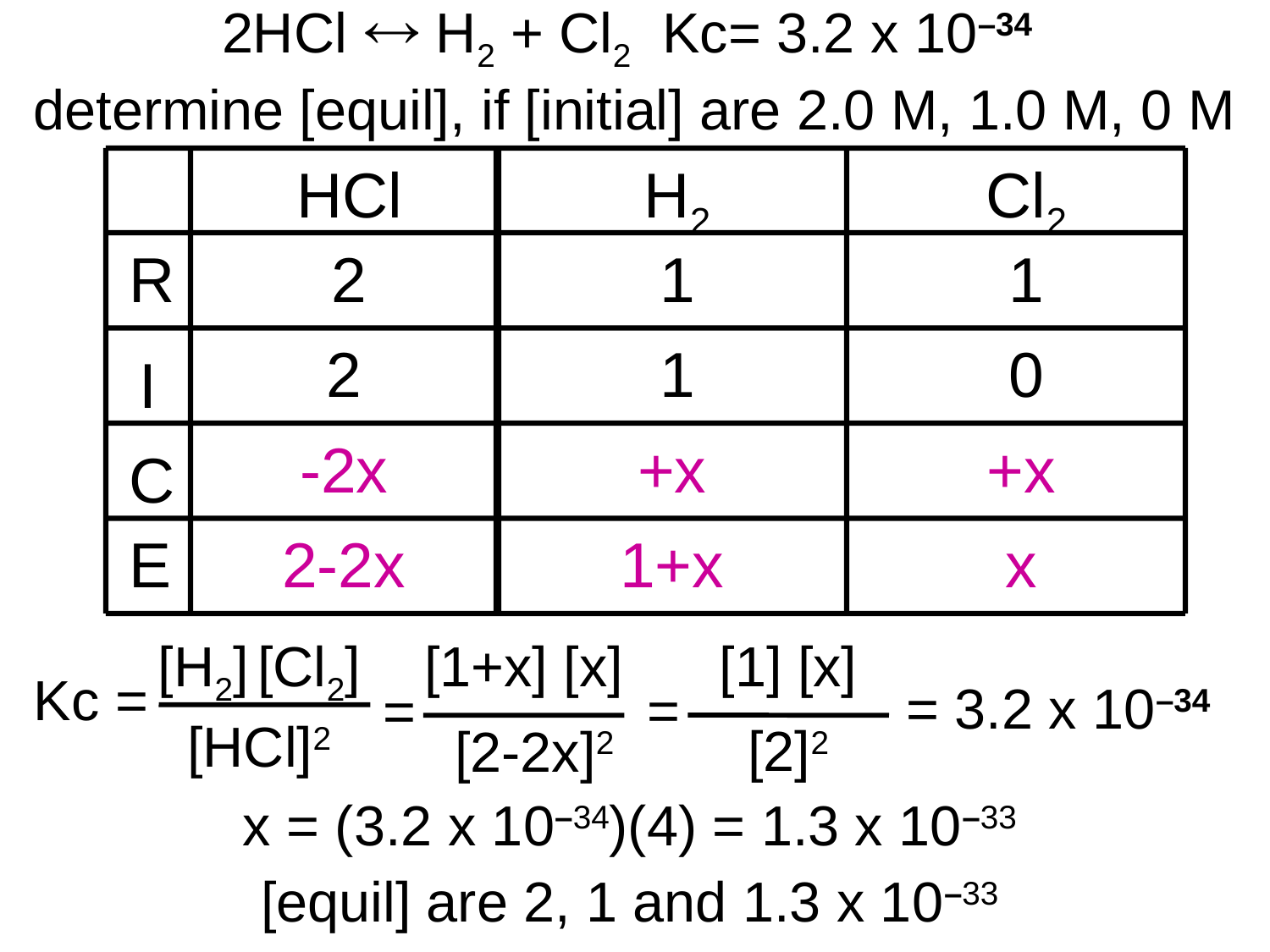

# 2HCl ↔ H2 + Cl2  Kc= 3.2 x 10–34 determine [equil], if [initial] are 2.0 M, 1.0 M, 0 M

R

I

C

E

HCl
H2
Cl2
2
1
1
2
1
0
-2x
+x
+x
2-2x
1+x
x
[1] [x]
[2]2

[H2] [Cl2]
Kc =
=
[HCl]2

[1+x] [x]
=
[2-2x]2

= 3.2 x 10–34
x = (3.2 x 10–34)(4) = 1.3 x 10–33
[equil] are 2, 1 and 1.3 x 10–33